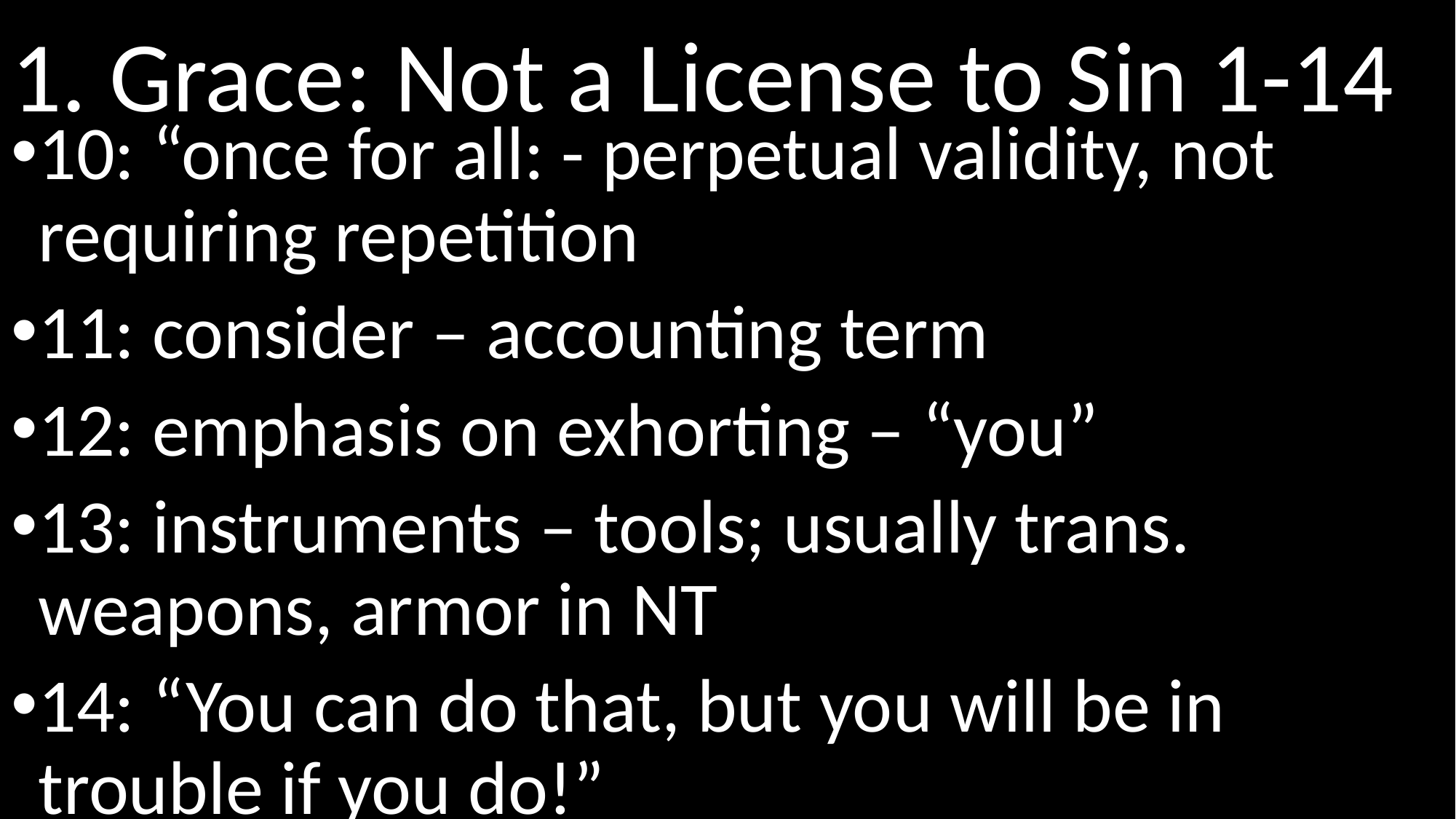

# 1. Grace: Not a License to Sin 1-14
10: “once for all: - perpetual validity, not requiring repetition
11: consider – accounting term
12: emphasis on exhorting – “you”
13: instruments – tools; usually trans. weapons, armor in NT
14: “You can do that, but you will be in trouble if you do!”